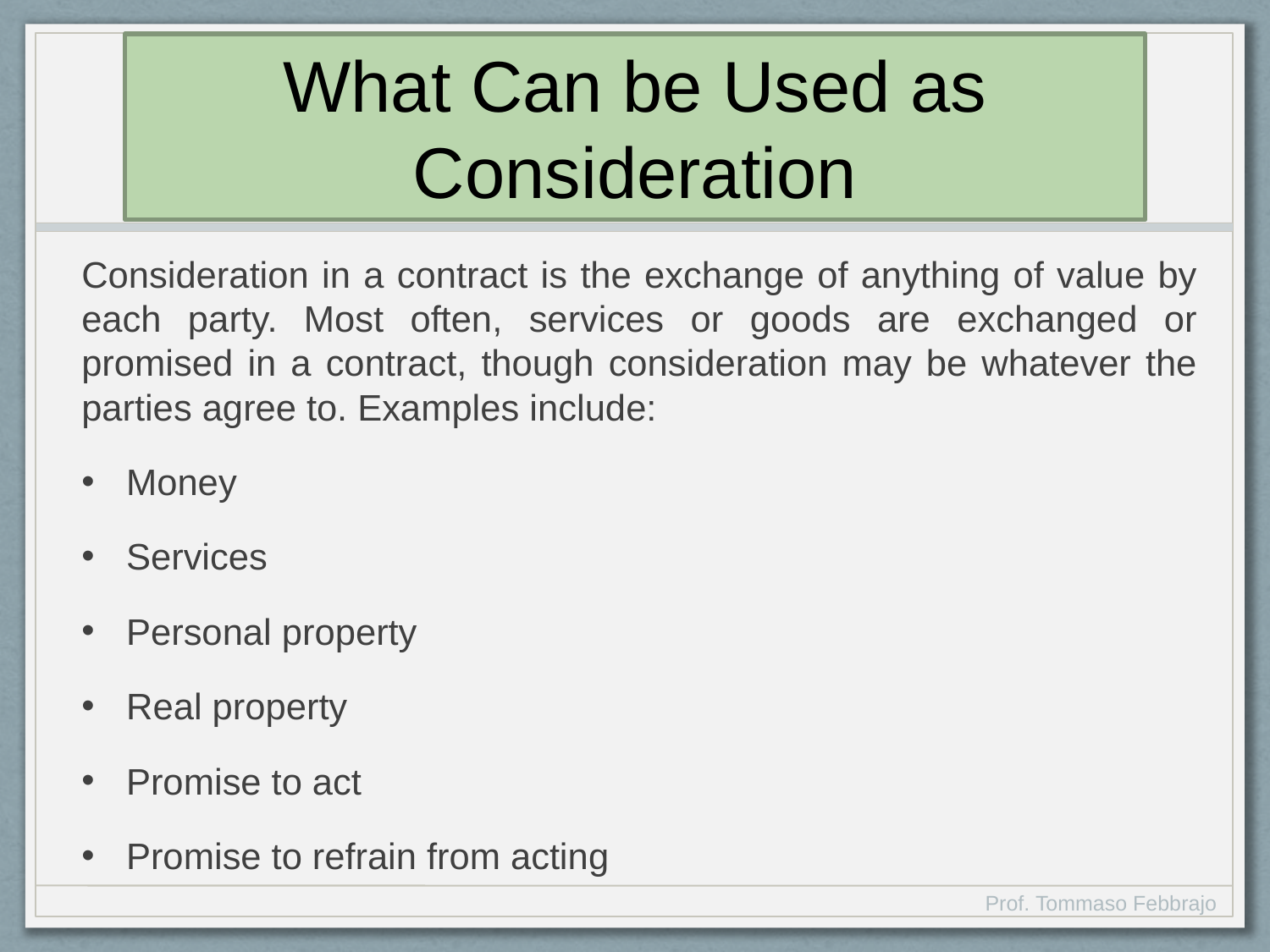

# What Can be Used as Consideration
Consideration in a contract is the exchange of anything of value by each party. Most often, services or goods are exchanged or promised in a contract, though consideration may be whatever the parties agree to. Examples include:
Money
Services
Personal property
Real property
Promise to act
Promise to refrain from acting

Prof. Tommaso Febbrajo